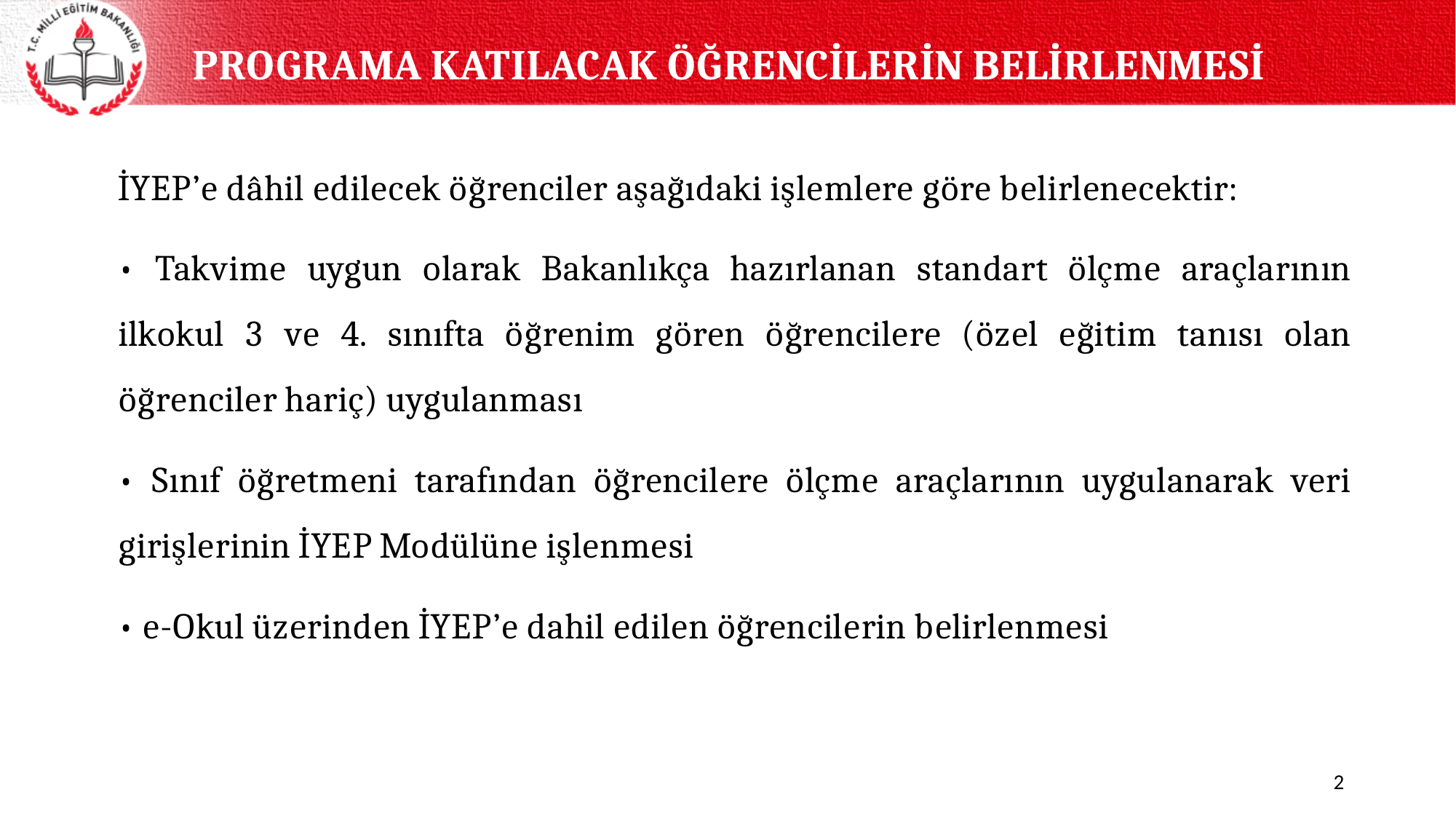

PROGRAMA KATILACAK ÖĞRENCİLERİN BELİRLENMESİ
İYEP’e dâhil edilecek öğrenciler aşağıdaki işlemlere göre belirlenecektir:
• Takvime uygun olarak Bakanlıkça hazırlanan standart ölçme araçlarının ilkokul 3 ve 4. sınıfta öğrenim gören öğrencilere (özel eğitim tanısı olan öğrenciler hariç) uygulanması
• Sınıf öğretmeni tarafından öğrencilere ölçme araçlarının uygulanarak veri girişlerinin İYEP Modülüne işlenmesi
• e-Okul üzerinden İYEP’e dahil edilen öğrencilerin belirlenmesi

2